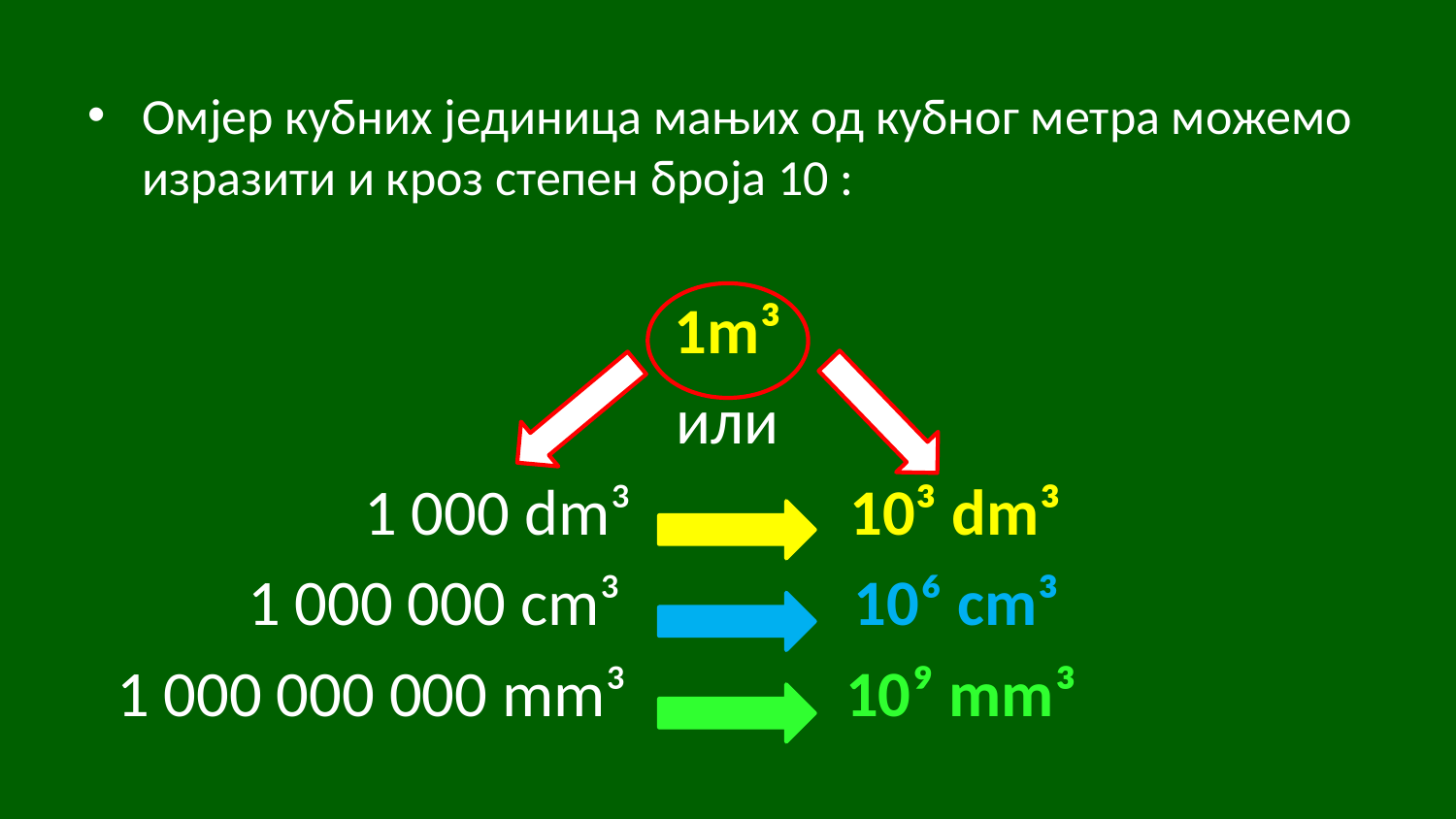

Омјер кубних јединица мањих од кубног метра можемо изразити и кроз степен броја 10 :

1m³
или
                   1 000 dm³               10³ dm³
           1 000 000 cm³                10⁶ cm³
  1 000 000 000 mm³               10⁹ mm³